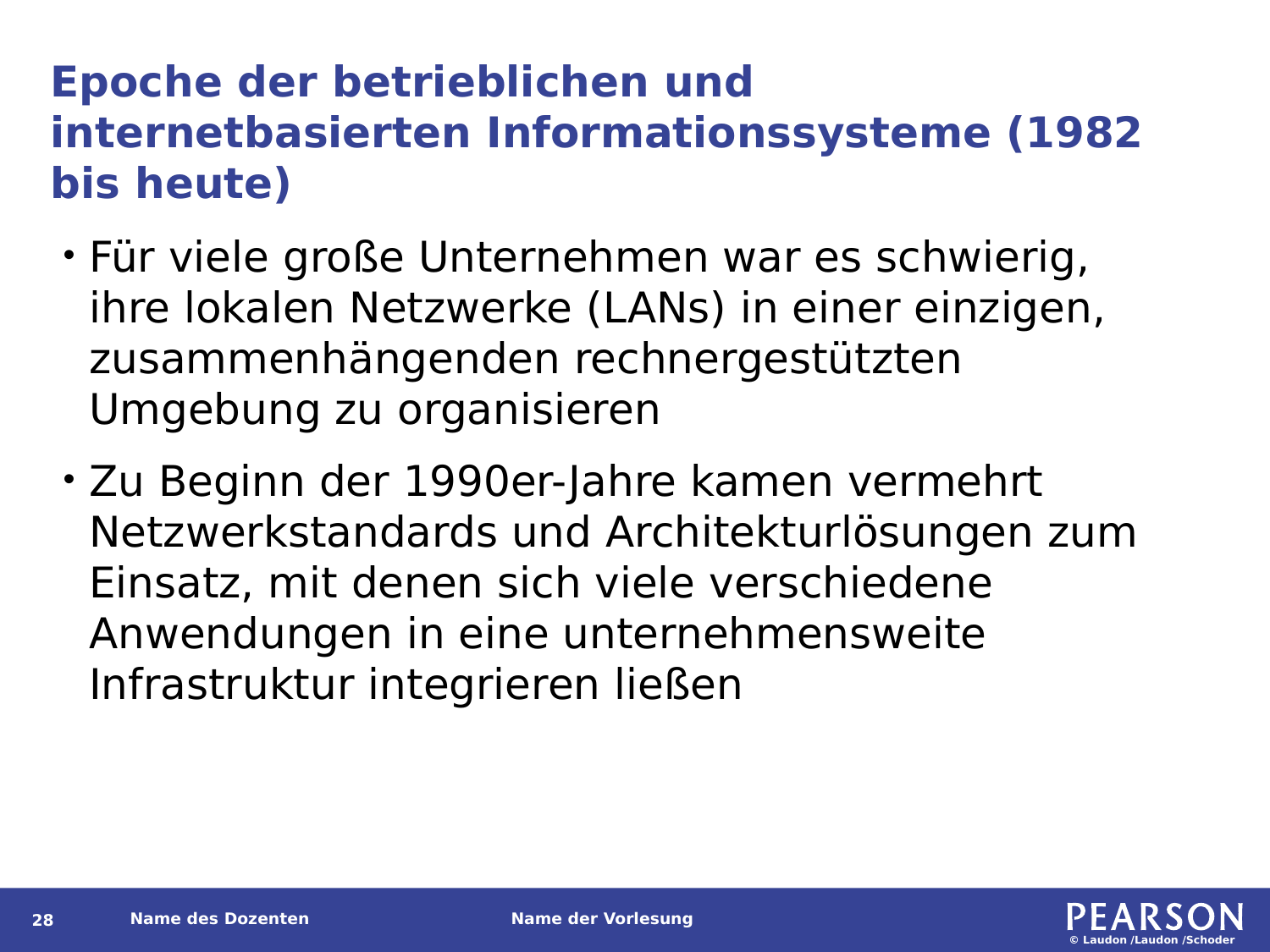

# Epoche der betrieblichen und internetbasierten Informationssysteme (1982 bis heute)

Für viele große Unternehmen war es schwierig, ihre lokalen Netzwerke (LANs) in einer einzigen, zusammenhängenden rechnergestützten Umgebung zu organisieren
Zu Beginn der 1990er-Jahre kamen vermehrt Netzwerkstandards und Architekturlösungen zum Einsatz, mit denen sich viele verschiedene Anwendungen in eine unternehmensweite Infrastruktur integrieren ließen
28